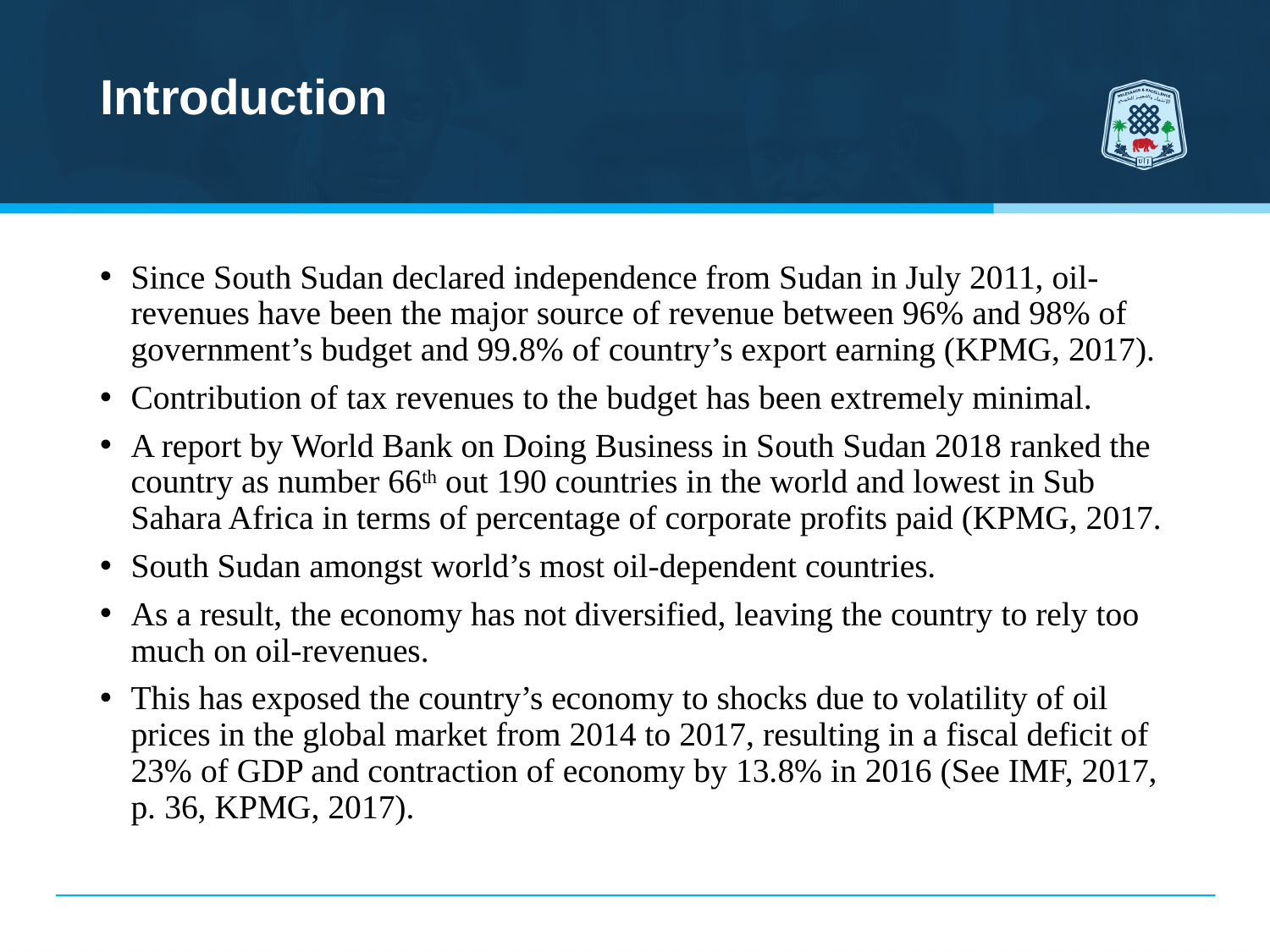

# Introduction
Since South Sudan declared independence from Sudan in July 2011, oil-revenues have been the major source of revenue between 96% and 98% of government’s budget and 99.8% of country’s export earning (KPMG, 2017).
Contribution of tax revenues to the budget has been extremely minimal.
A report by World Bank on Doing Business in South Sudan 2018 ranked the country as number 66th out 190 countries in the world and lowest in Sub Sahara Africa in terms of percentage of corporate profits paid (KPMG, 2017.
South Sudan amongst world’s most oil-dependent countries.
As a result, the economy has not diversified, leaving the country to rely too much on oil-revenues.
This has exposed the country’s economy to shocks due to volatility of oil prices in the global market from 2014 to 2017, resulting in a fiscal deficit of 23% of GDP and contraction of economy by 13.8% in 2016 (See IMF, 2017, p. 36, KPMG, 2017).